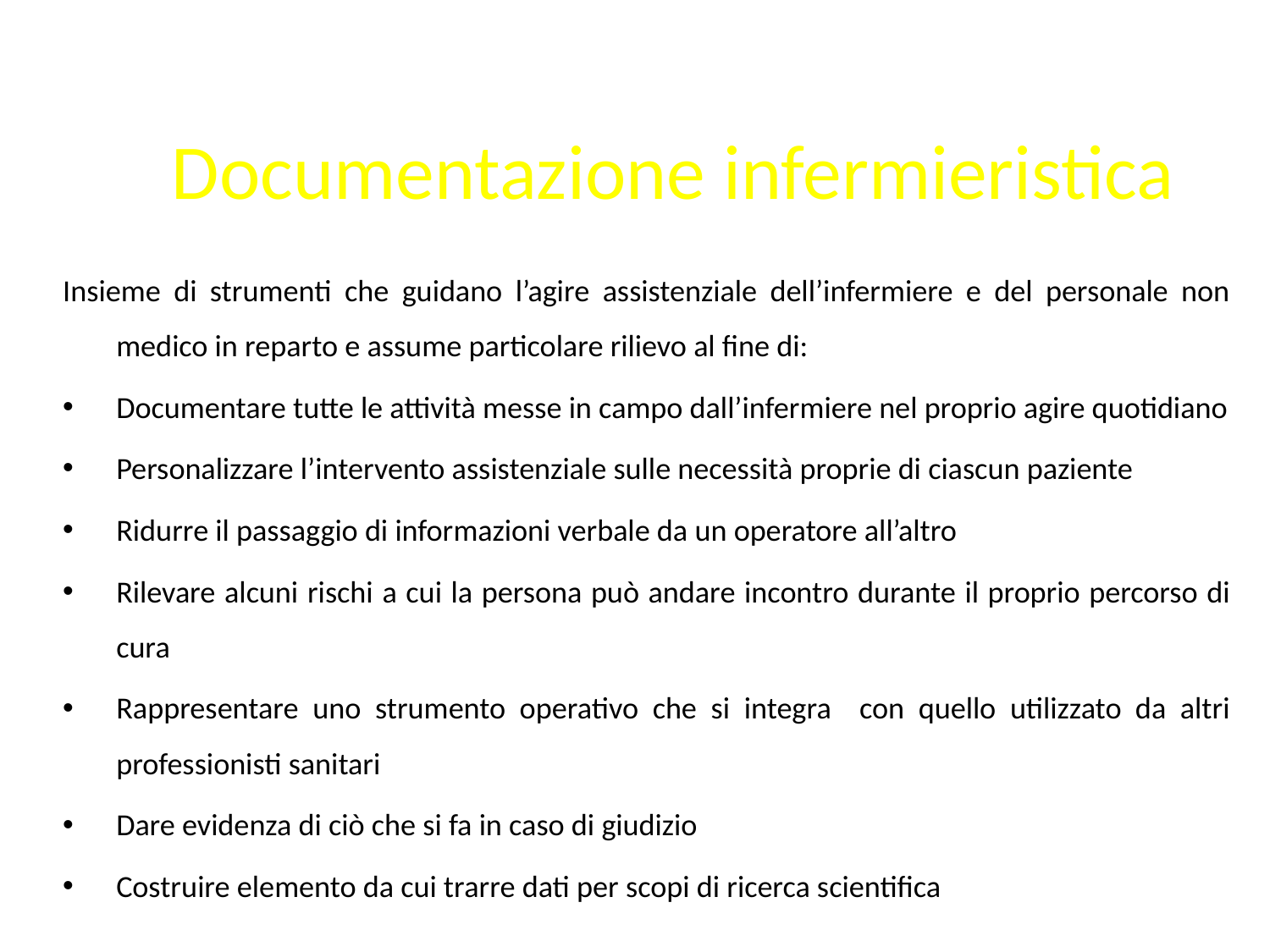

Documentazione infermieristica
Insieme di strumenti che guidano l’agire assistenziale dell’infermiere e del personale non medico in reparto e assume particolare rilievo al fine di:
Documentare tutte le attività messe in campo dall’infermiere nel proprio agire quotidiano
Personalizzare l’intervento assistenziale sulle necessità proprie di ciascun paziente
Ridurre il passaggio di informazioni verbale da un operatore all’altro
Rilevare alcuni rischi a cui la persona può andare incontro durante il proprio percorso di cura
Rappresentare uno strumento operativo che si integra  con quello utilizzato da altri professionisti sanitari
Dare evidenza di ciò che si fa in caso di giudizio
Costruire elemento da cui trarre dati per scopi di ricerca scientifica